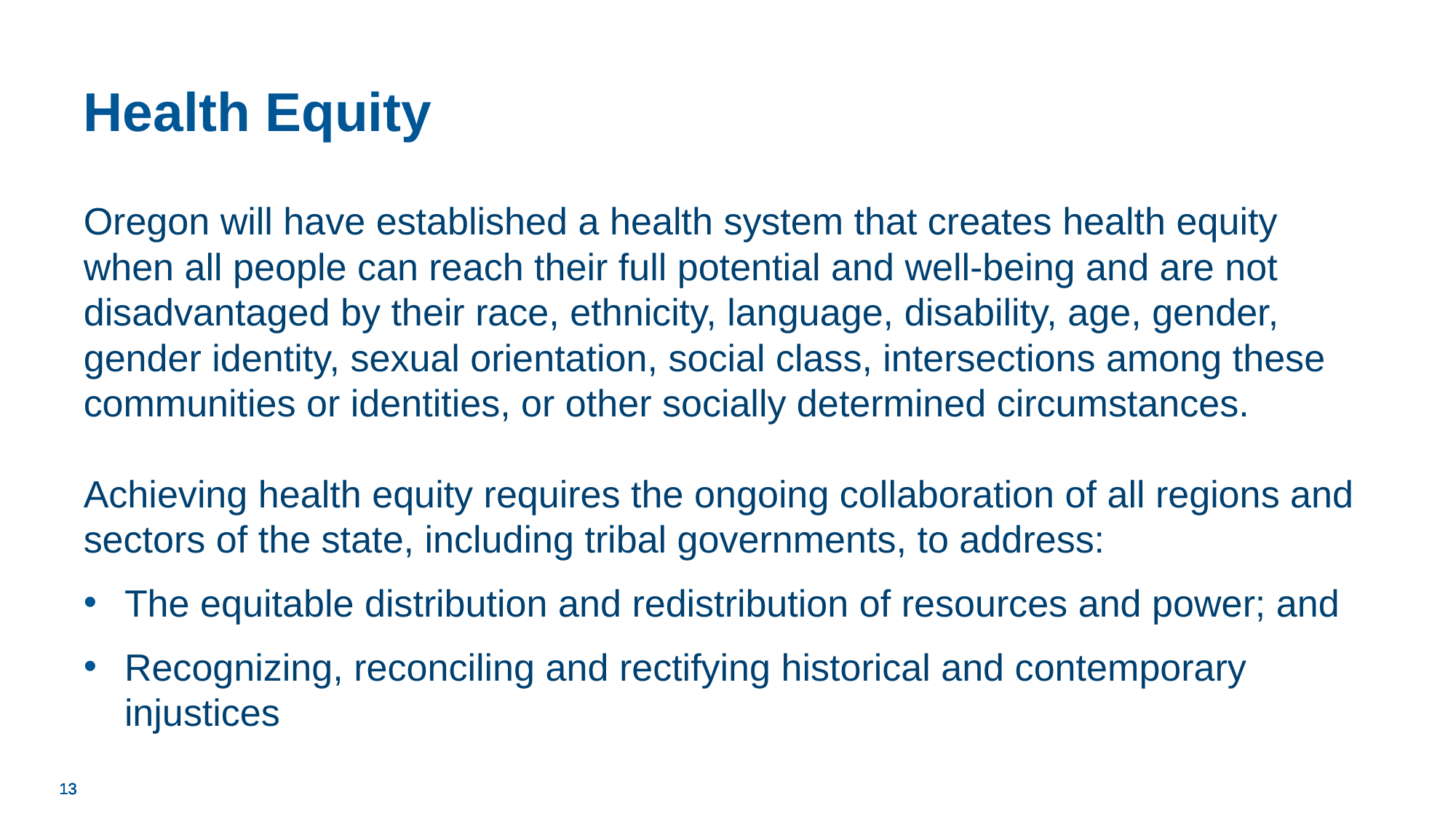

# Health Equity
Oregon will have established a health system that creates health equity when all people can reach their full potential and well-being and are not disadvantaged by their race, ethnicity, language, disability, age, gender, gender identity, sexual orientation, social class, intersections among these communities or identities, or other socially determined circumstances.
Achieving health equity requires the ongoing collaboration of all regions and sectors of the state, including tribal governments, to address:
The equitable distribution and redistribution of resources and power; and
Recognizing, reconciling and rectifying historical and contemporary injustices